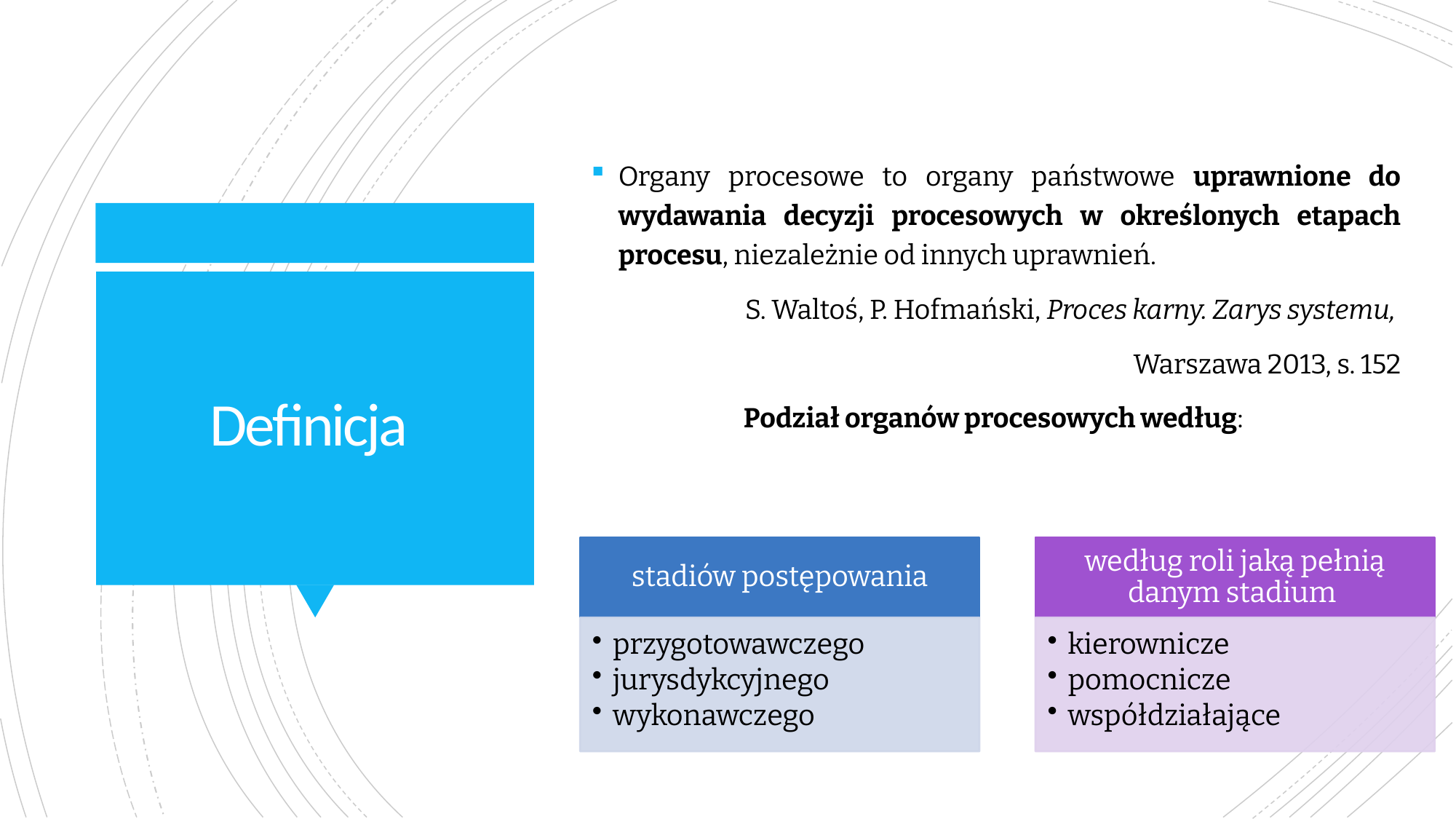

Organy procesowe to organy państwowe uprawnione do wydawania decyzji procesowych w określonych etapach procesu, niezależnie od innych uprawnień.
S. Waltoś, P. Hofmański, Proces karny. Zarys systemu,
Warszawa 2013, s. 152
Podział organów procesowych według:
# Definicja
stadiów postępowania
przygotowawczego
jurysdykcyjnego
wykonawczego
według roli jaką pełnią danym stadium
kierownicze
pomocnicze
współdziałające